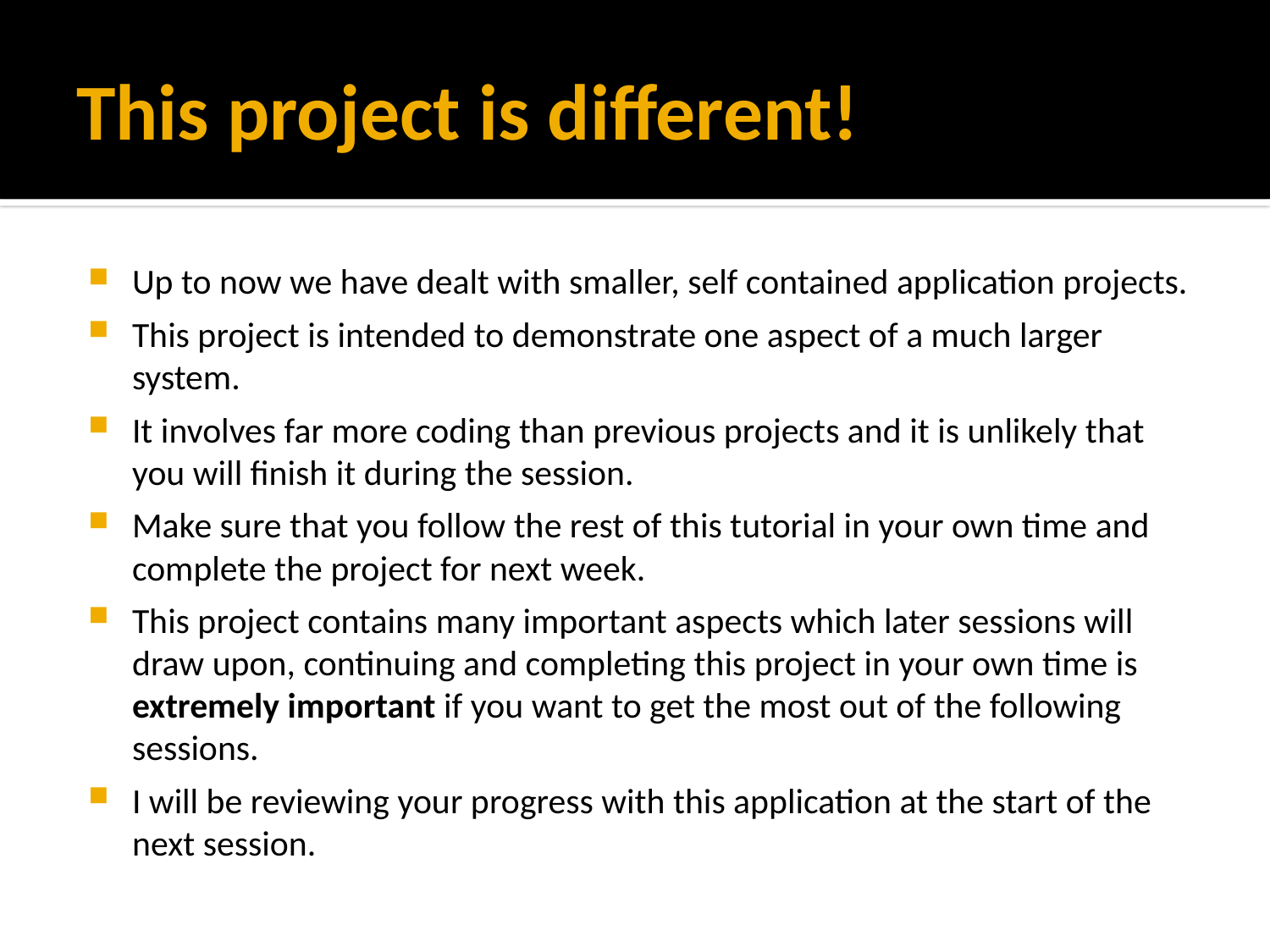

# This project is different!
Up to now we have dealt with smaller, self contained application projects.
This project is intended to demonstrate one aspect of a much larger system.
It involves far more coding than previous projects and it is unlikely that you will finish it during the session.
Make sure that you follow the rest of this tutorial in your own time and complete the project for next week.
This project contains many important aspects which later sessions will draw upon, continuing and completing this project in your own time is extremely important if you want to get the most out of the following sessions.
I will be reviewing your progress with this application at the start of the next session.